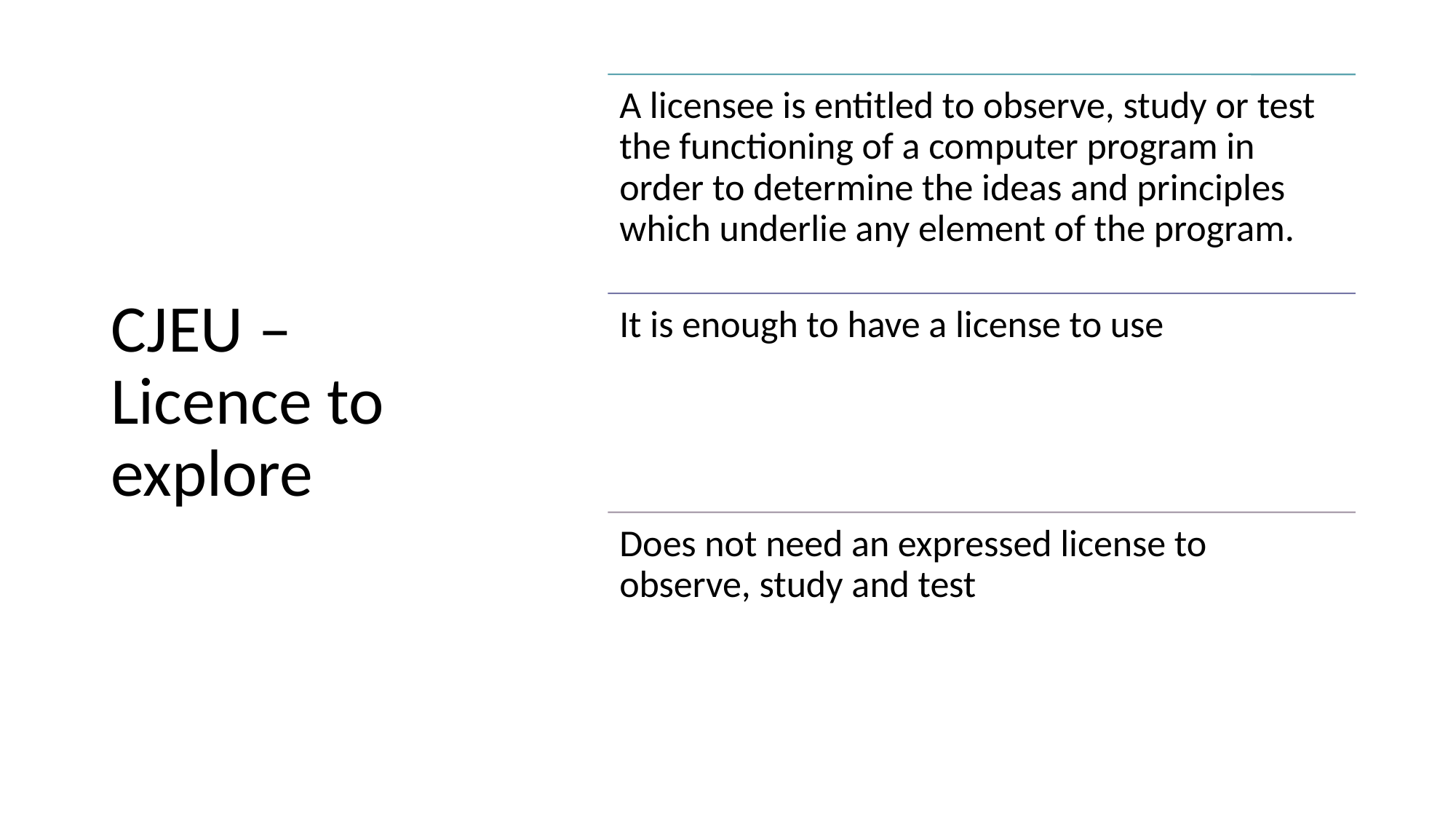

# CJEU – Licence to explore
A licensee is entitled to observe, study or test the functioning of a computer program in order to determine the ideas and principles which underlie any element of the program.
It is enough to have a license to use
Does not need an expressed license to observe, study and test